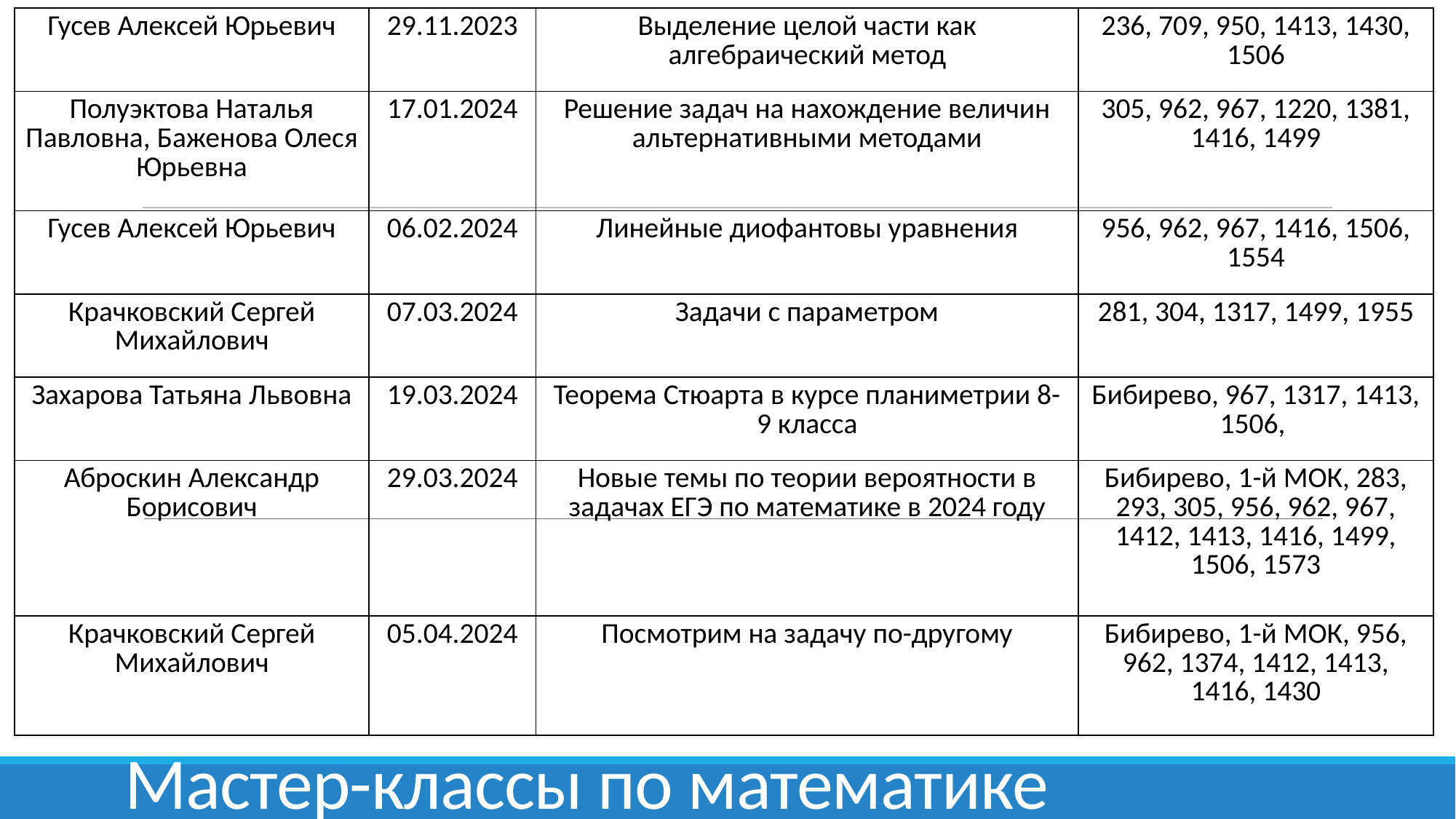

| Гусев Алексей Юрьевич | 29.11.2023 | Выделение целой части как алгебраический метод | 236, 709, 950, 1413, 1430, 1506 |
| --- | --- | --- | --- |
| Полуэктова Наталья Павловна, Баженова Олеся Юрьевна | 17.01.2024 | Решение задач на нахождение величин альтернативными методами | 305, 962, 967, 1220, 1381, 1416, 1499 |
| Гусев Алексей Юрьевич | 06.02.2024 | Линейные диофантовы уравнения | 956, 962, 967, 1416, 1506, 1554 |
| Крачковский Сергей Михайлович | 07.03.2024 | Задачи с параметром | 281, 304, 1317, 1499, 1955 |
| Захарова Татьяна Львовна | 19.03.2024 | Теорема Стюарта в курсе планиметрии 8-9 класса | Бибирево, 967, 1317, 1413, 1506, |
| Аброскин Александр Борисович | 29.03.2024 | Новые темы по теории вероятности в задачах ЕГЭ по математике в 2024 году | Бибирево, 1-й МОК, 283, 293, 305, 956, 962, 967, 1412, 1413, 1416, 1499, 1506, 1573 |
| Крачковский Сергей Михайлович | 05.04.2024 | Посмотрим на задачу по-другому | Бибирево, 1-й МОК, 956, 962, 1374, 1412, 1413, 1416, 1430 |
# Мастер-классы по математике